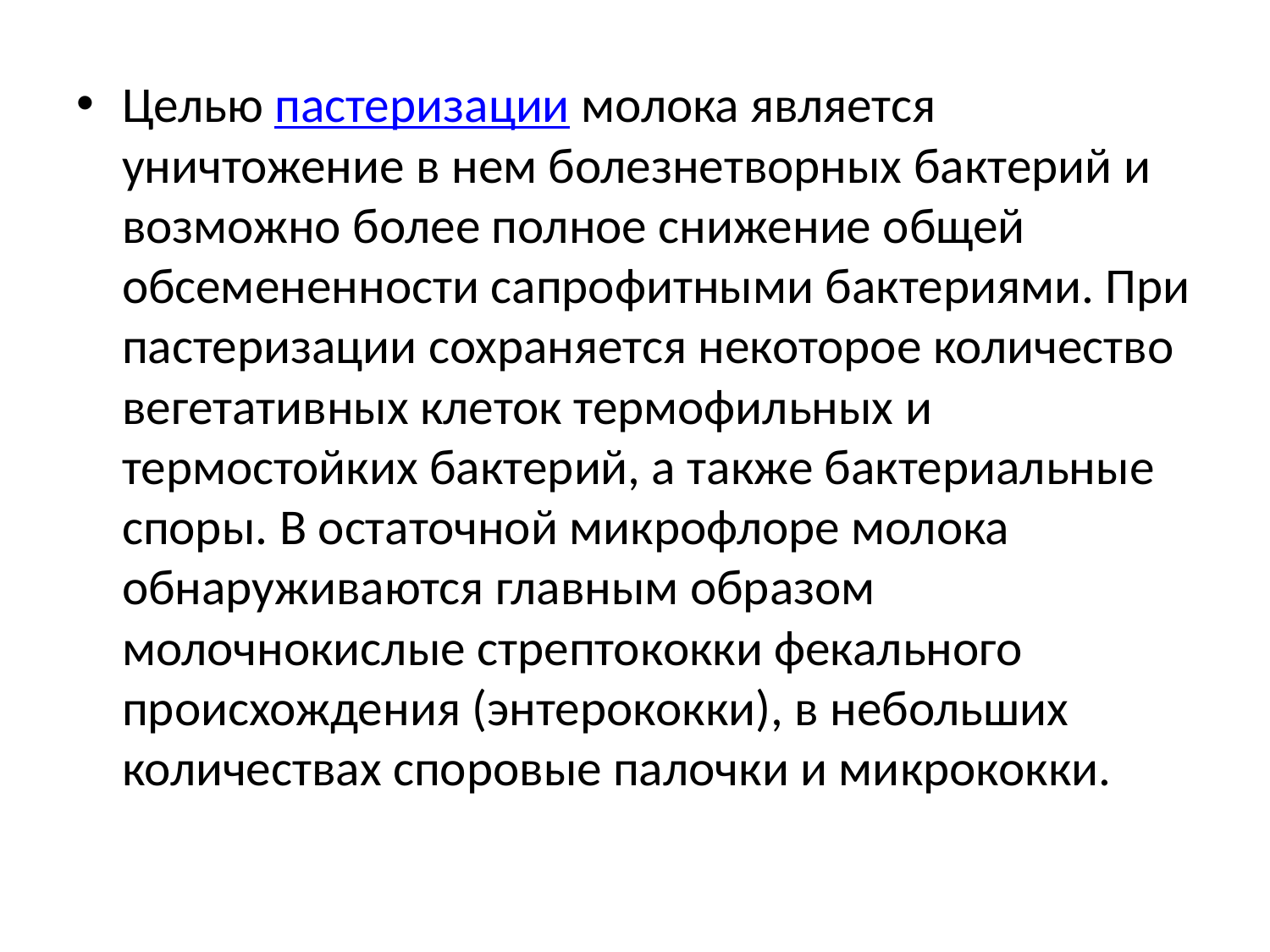

Целью пастеризации молока является уничтожение в нем болезнетворных бактерий и возможно более полное снижение общей обсемененности сапрофитными бактериями. При пастеризации сохраняется некоторое количество вегетативных клеток термофильных и термостойких бактерий, а также бактериальные споры. В остаточной микрофлоре молока обнаруживаются главным образом молочнокислые стрептококки фекального происхождения (энтерококки), в небольших количествах споровые палочки и микрококки.